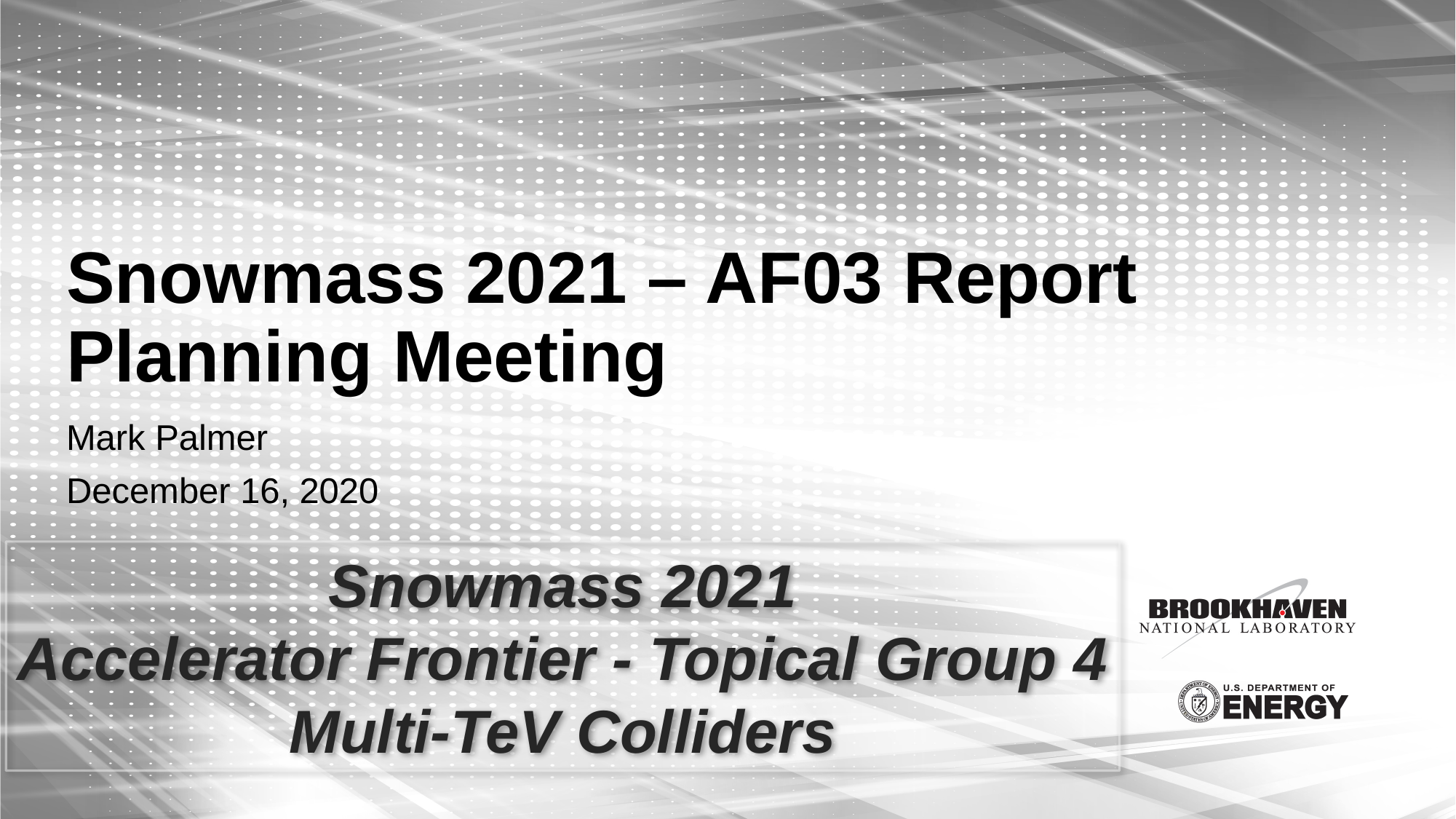

# Snowmass 2021 – AF03 Report Planning Meeting
Mark Palmer
December 16, 2020